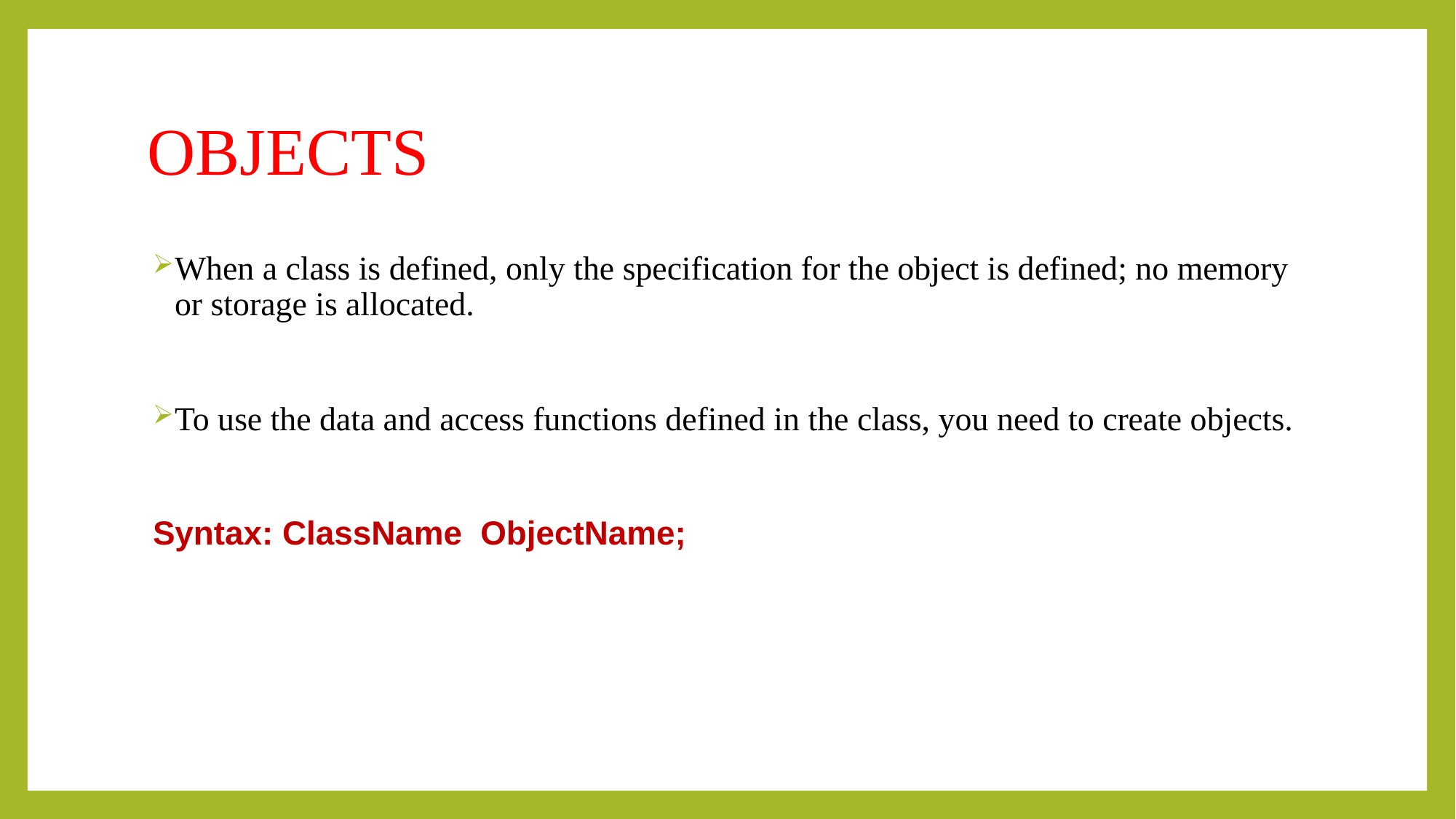

# OBJECTS
When a class is defined, only the specification for the object is defined; no memory or storage is allocated.

To use the data and access functions defined in the class, you need to create objects.

Syntax: ClassName  ObjectName;